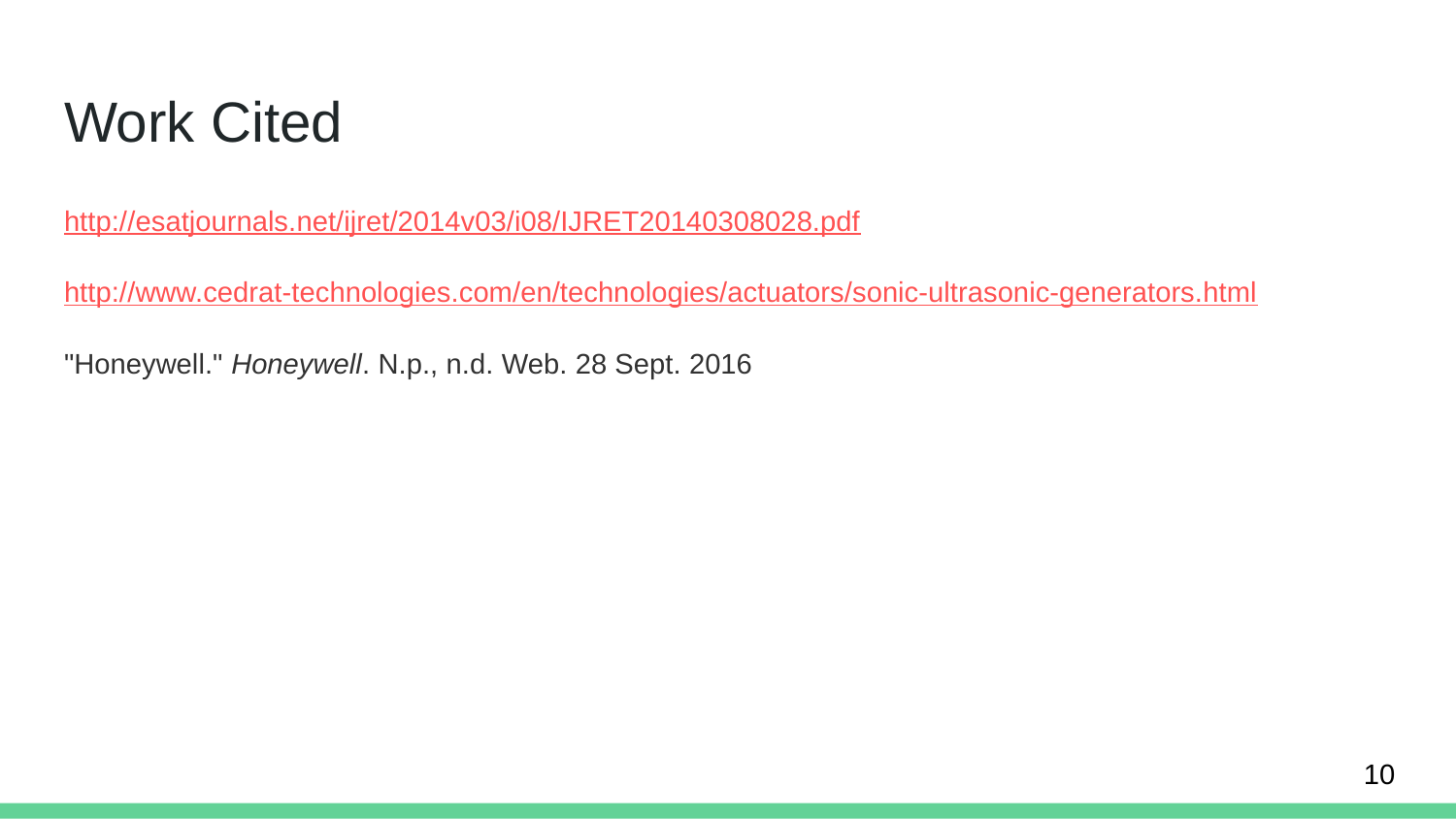

# Work Cited
http://esatjournals.net/ijret/2014v03/i08/IJRET20140308028.pdf
http://www.cedrat-technologies.com/en/technologies/actuators/sonic-ultrasonic-generators.html
"Honeywell." Honeywell. N.p., n.d. Web. 28 Sept. 2016
10